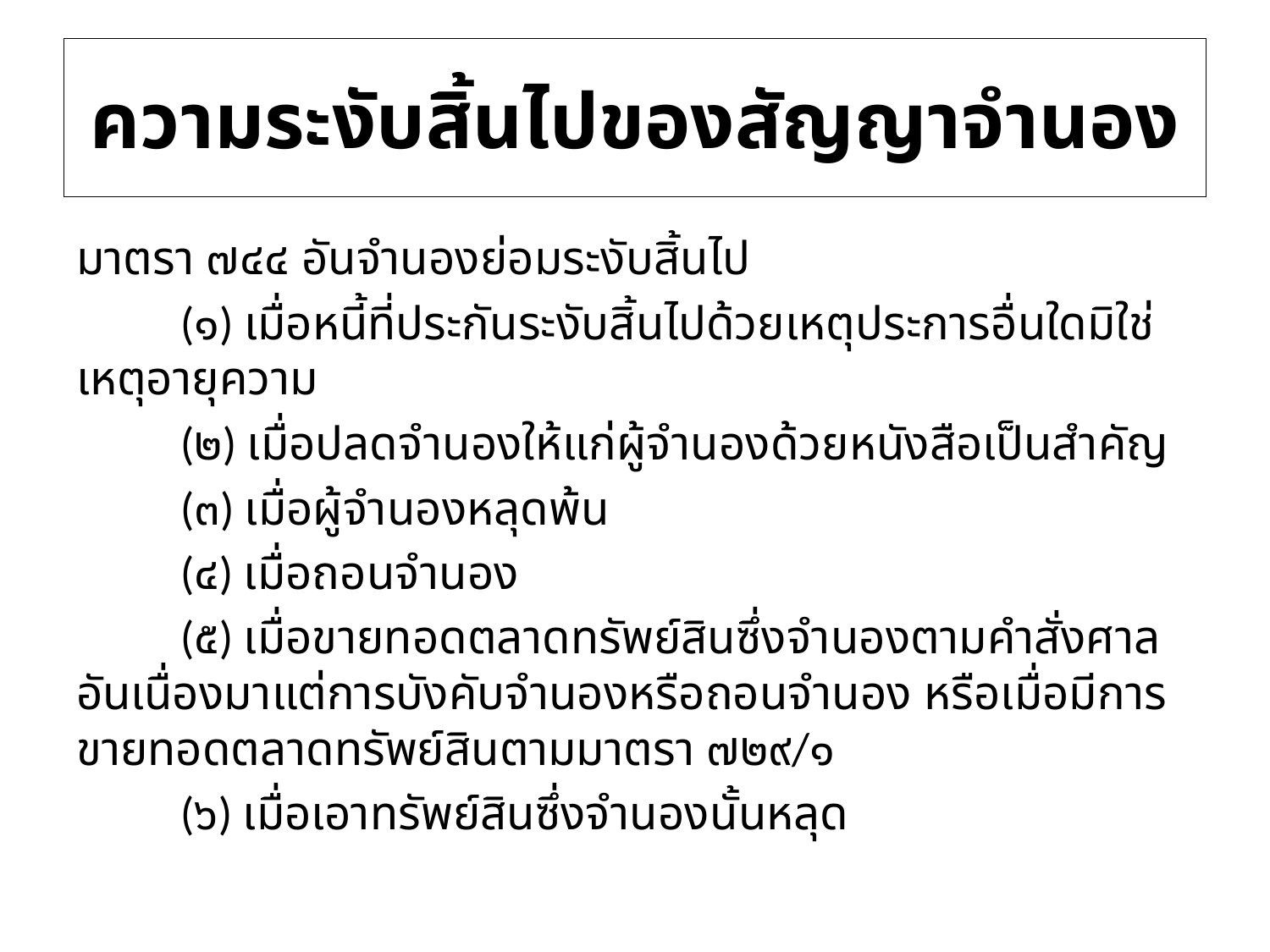

# ความระงับสิ้นไปของสัญญาจำนอง
มาตรา ๗๔๔ อันจำนองย่อมระงับสิ้นไป
	(๑) เมื่อหนี้ที่ประกันระงับสิ้นไปด้วยเหตุประการอื่นใดมิใช่เหตุอายุความ
	(๒) เมื่อปลดจำนองให้แก่ผู้จำนองด้วยหนังสือเป็นสำคัญ
         	(๓) เมื่อผู้จำนองหลุดพ้น
         	(๔) เมื่อถอนจำนอง
         	(๕) เมื่อขายทอดตลาดทรัพย์สินซึ่งจำนองตามคำสั่งศาลอันเนื่องมาแต่การบังคับจำนองหรือถอนจำนอง หรือเมื่อมีการขายทอดตลาดทรัพย์สินตามมาตรา ๗๒๙/๑
	(๖) เมื่อเอาทรัพย์สินซึ่งจำนองนั้นหลุด